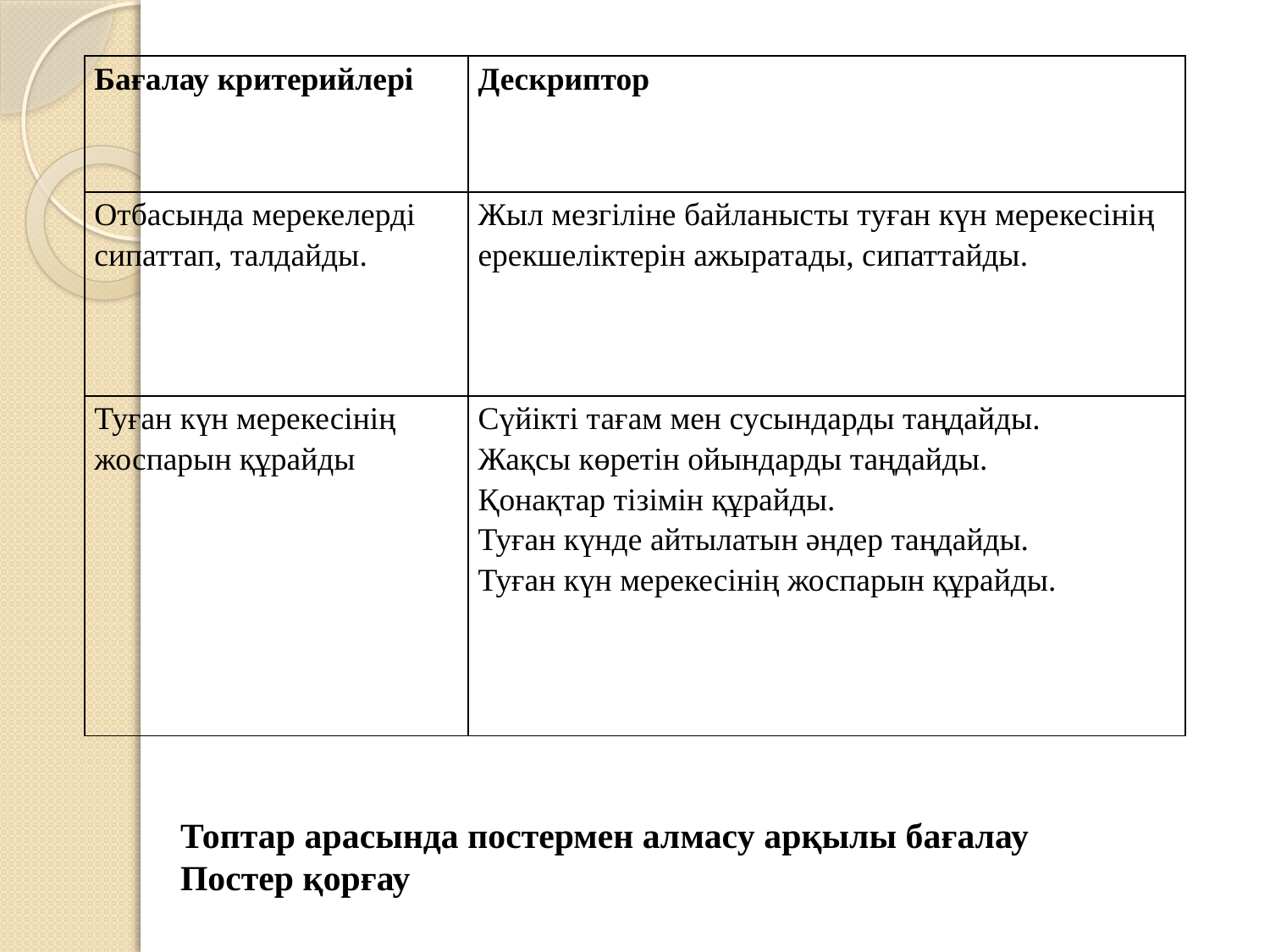

| Бағалау критерийлері | Дескриптор |
| --- | --- |
| Отбасында мерекелерді сипаттап, талдайды. | Жыл мезгіліне байланысты туған күн мерекесінің ерекшеліктерін ажыратады, сипаттайды. |
| Туған күн мерекесінің жоспарын құрайды | Сүйікті тағам мен сусындарды таңдайды. Жақсы көретін ойындарды таңдайды. Қонақтар тізімін құрайды. Туған күнде айтылатын әндер таңдайды. Туған күн мерекесінің жоспарын құрайды. |
Топтар арасында постермен алмасу арқылы бағалау
Постер қорғау